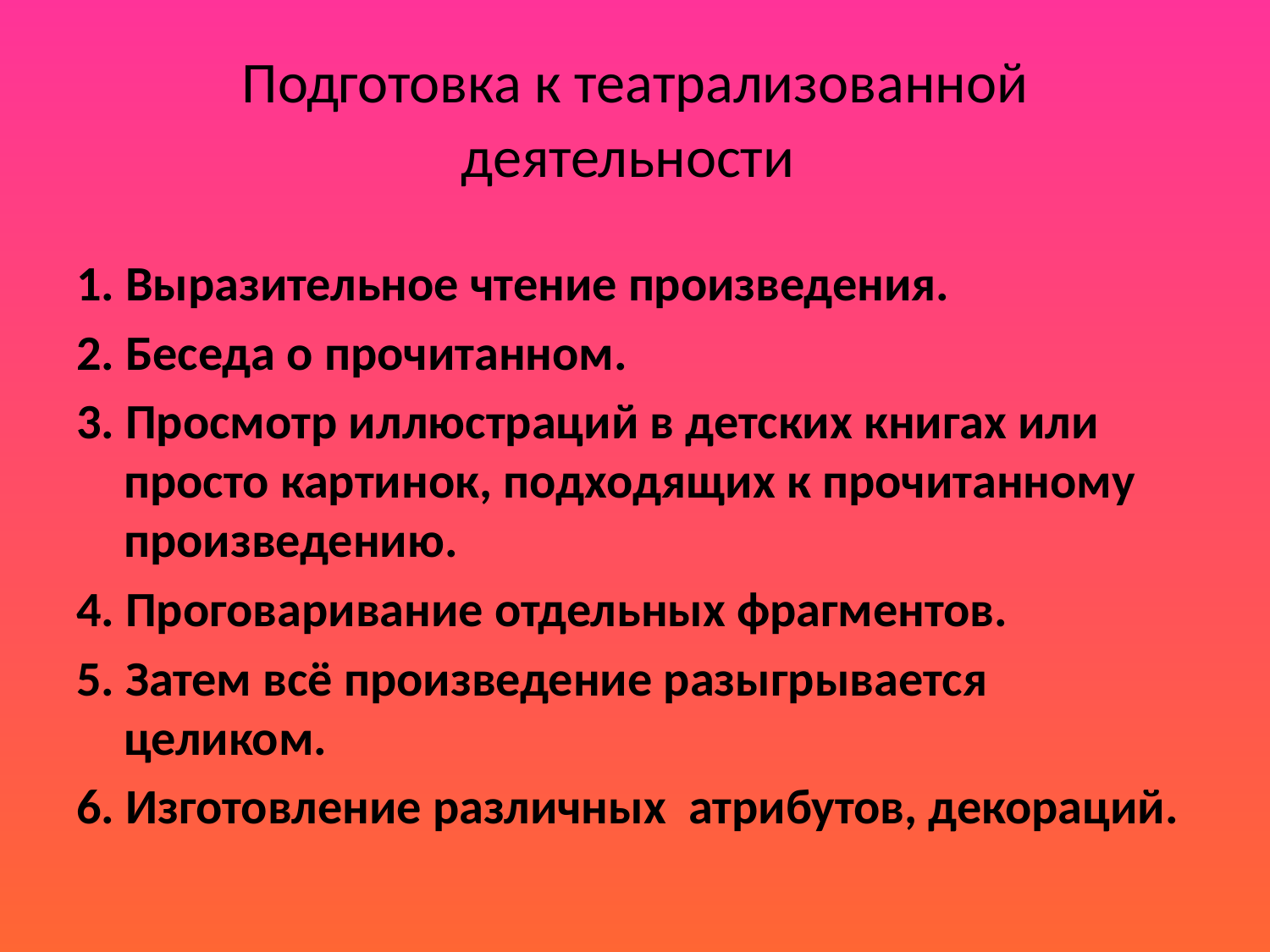

# Подготовка к театрализованной деятельности

1. Выразительное чтение произведения.
2. Беседа о прочитанном.
3. Просмотр иллюстраций в детских книгах или просто картинок, подходящих к прочитанному произведению.
4. Проговаривание отдельных фрагментов.
5. Затем всё произведение разыгрывается целиком.
6. Изготовление различных  атрибутов, декораций.